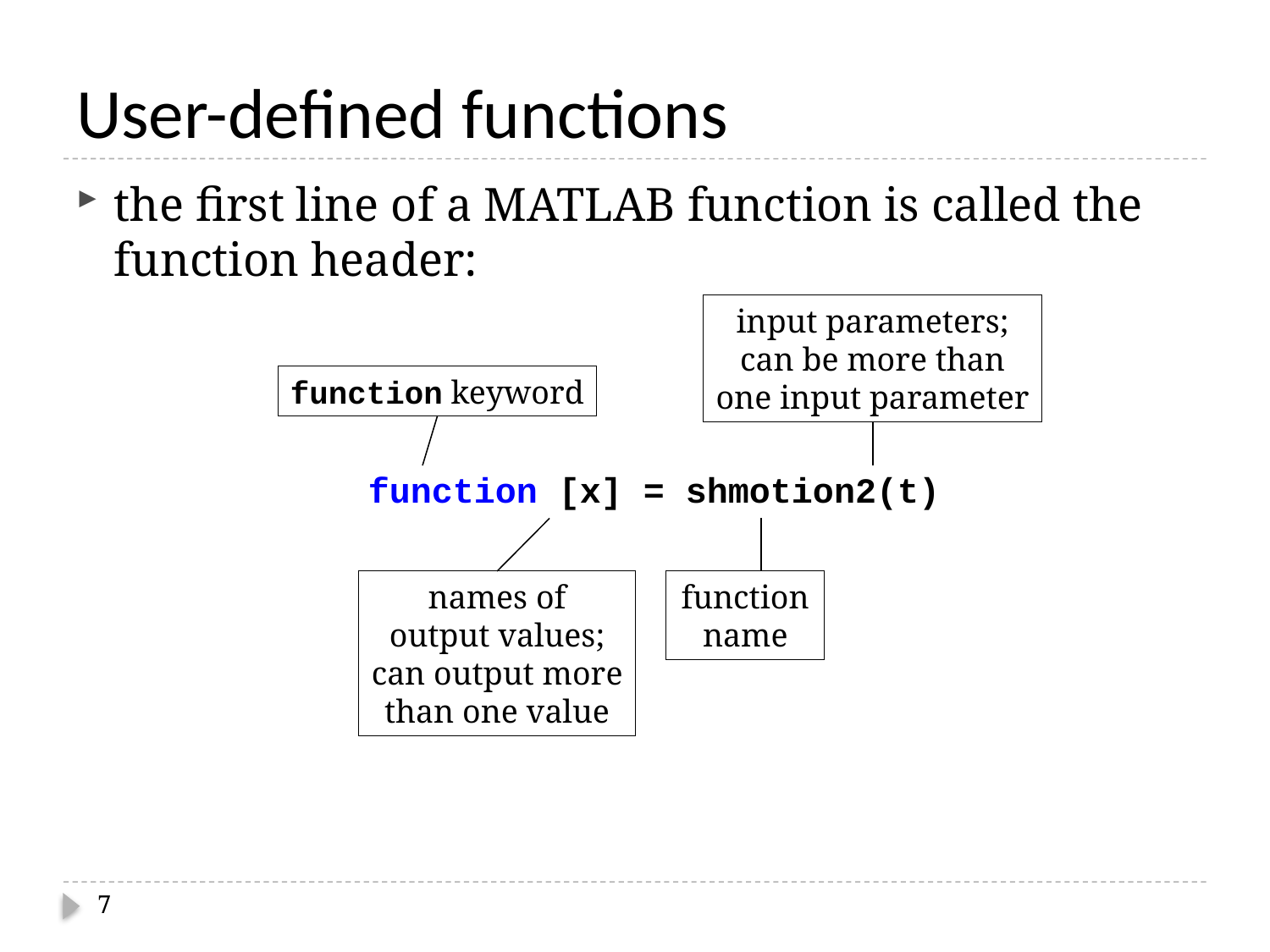

# User-defined functions
the first line of a MATLAB function is called the function header:

			function [x] = shmotion2(t)

input parameters;
can be more than
one input parameter
function keyword
names of
output values;
can output more
than one value
function
name
7